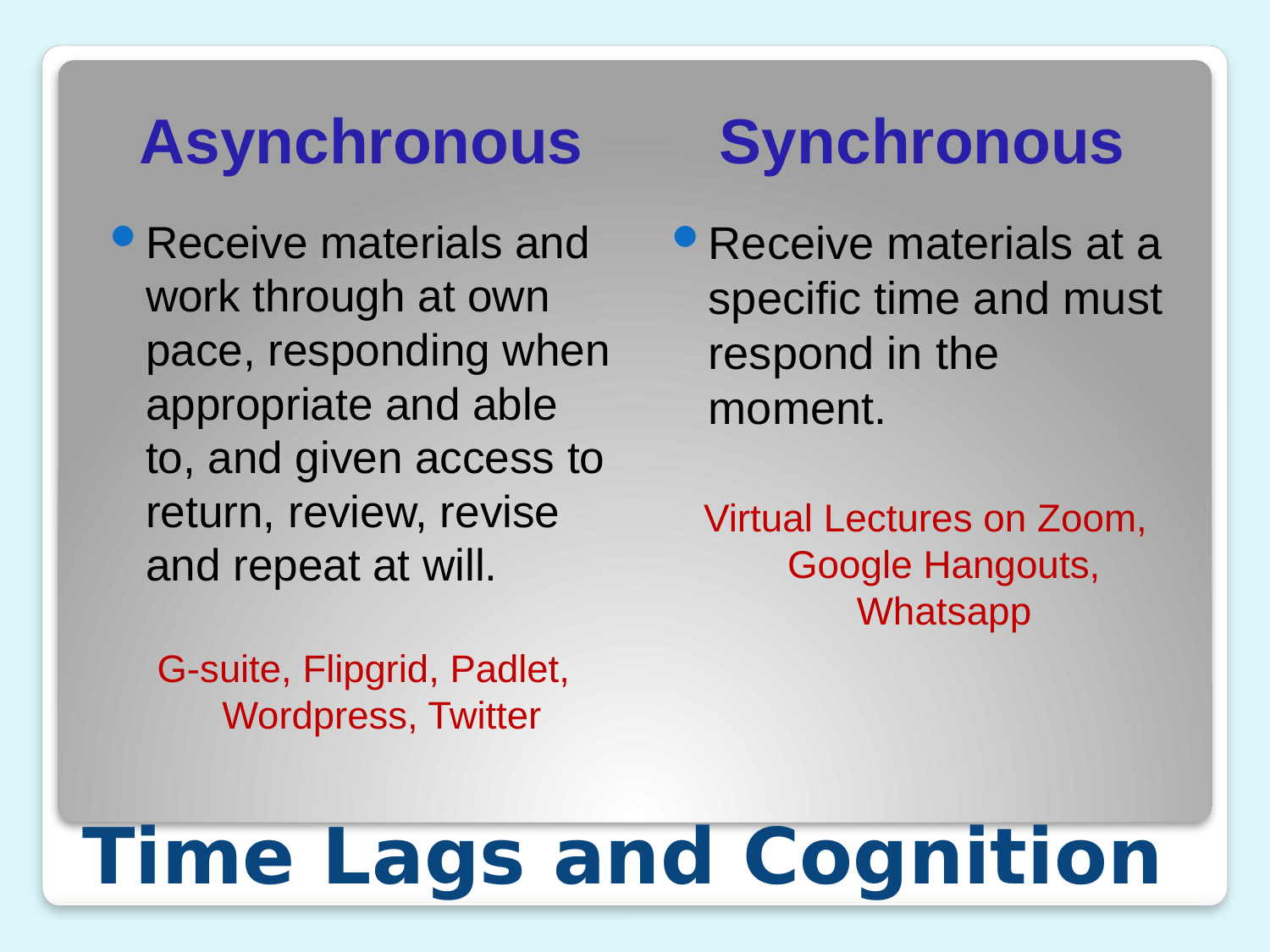

Asynchronous
Synchronous
Receive materials and work through at own pace, responding when appropriate and able to, and given access to return, review, revise and repeat at will.

G-suite, Flipgrid, Padlet, Wordpress, Twitter
Receive materials at a specific time and must respond in the moment.

Virtual Lectures on Zoom, Google Hangouts, Whatsapp
# Time Lags and Cognition